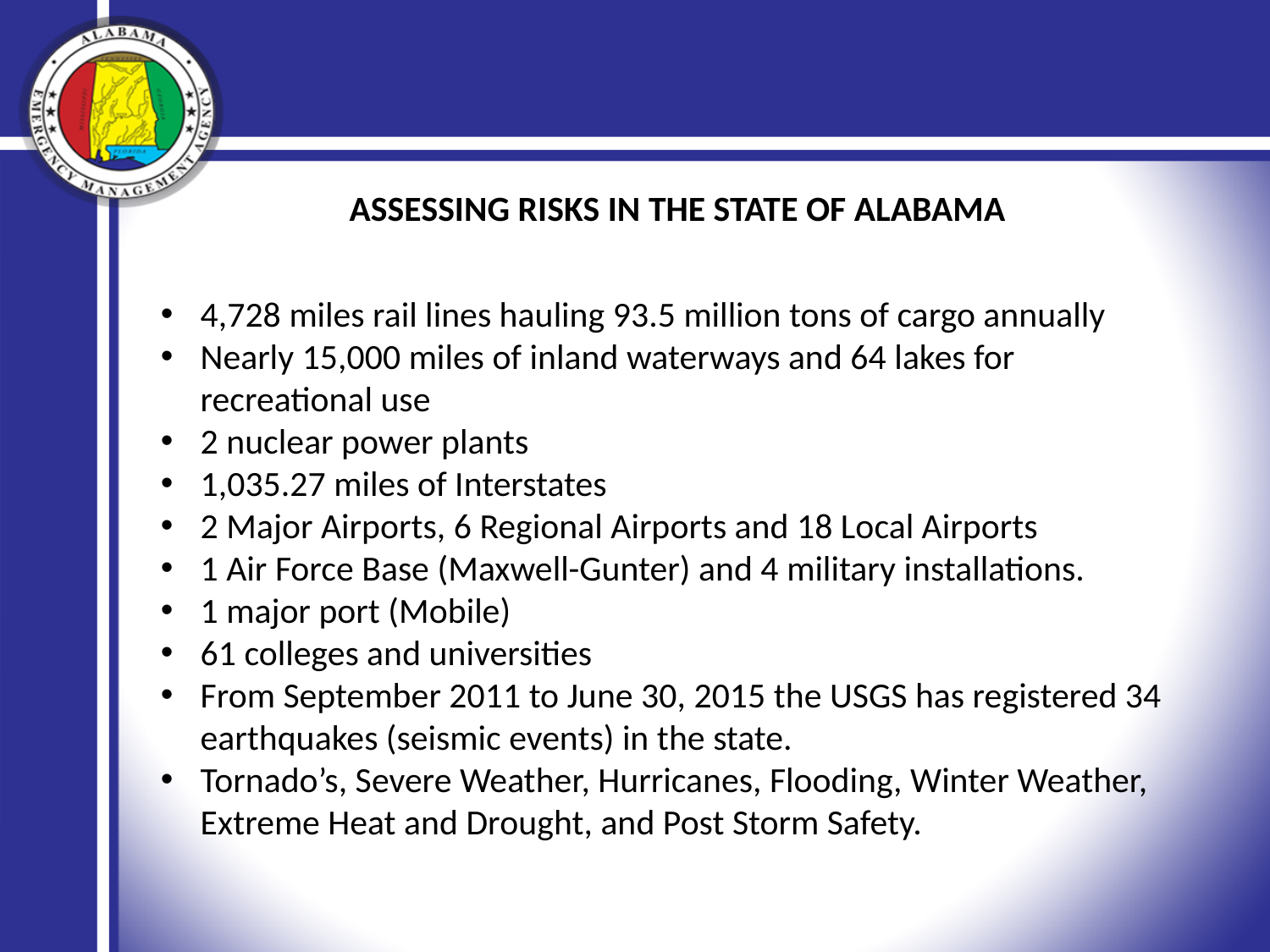

ASSESSING RISKS IN THE STATE OF ALABAMA
4,728 miles rail lines hauling 93.5 million tons of cargo annually
Nearly 15,000 miles of inland waterways and 64 lakes for recreational use
2 nuclear power plants
1,035.27 miles of Interstates
2 Major Airports, 6 Regional Airports and 18 Local Airports
1 Air Force Base (Maxwell-Gunter) and 4 military installations.
1 major port (Mobile)
61 colleges and universities
From September 2011 to June 30, 2015 the USGS has registered 34 earthquakes (seismic events) in the state.
Tornado’s, Severe Weather, Hurricanes, Flooding, Winter Weather, Extreme Heat and Drought, and Post Storm Safety.